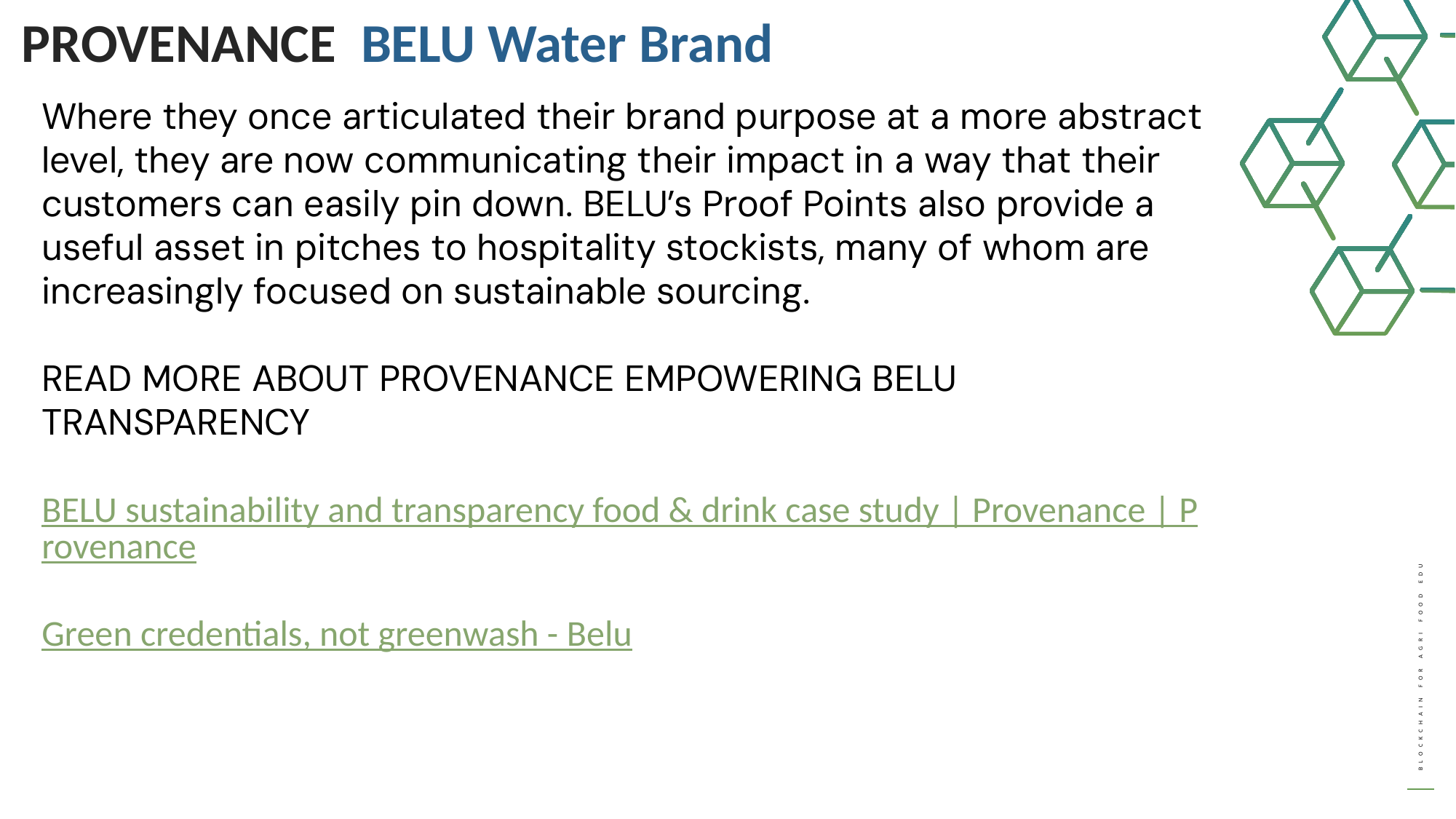

PROVENANCE  BELU Water Brand

Where they once articulated their brand purpose at a more abstract level, they are now communicating their impact in a way that their customers can easily pin down. BELU’s Proof Points also provide a useful asset in pitches to hospitality stockists, many of whom are increasingly focused on sustainable sourcing.

READ MORE ABOUT PROVENANCE EMPOWERING BELU TRANSPARENCY

BELU sustainability and transparency food & drink case study | Provenance | Provenance

Green credentials, not greenwash - Belu